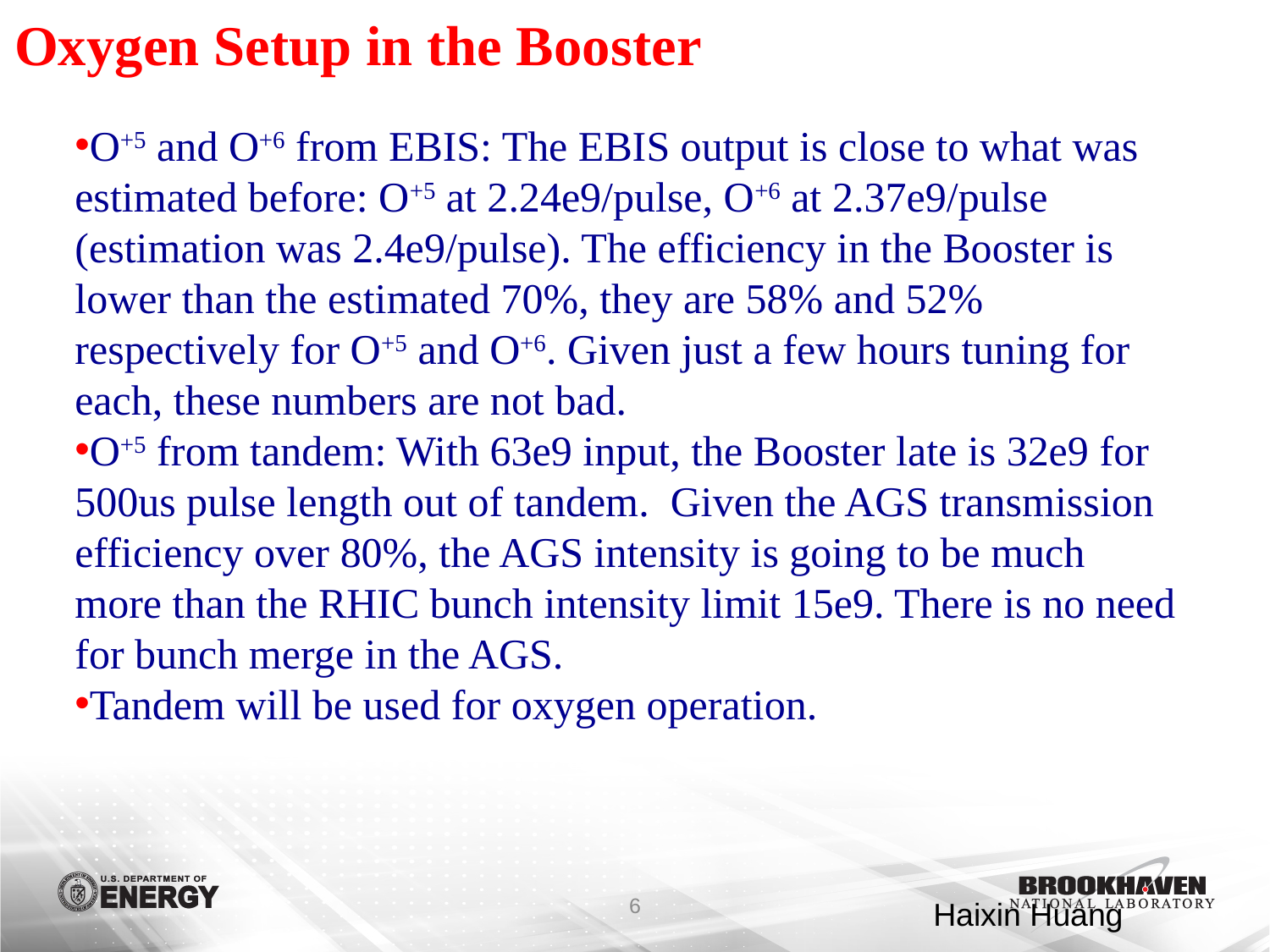

# Oxygen Setup in the Booster
O+5 and O+6 from EBIS: The EBIS output is close to what was estimated before: O+5 at 2.24e9/pulse, O+6 at 2.37e9/pulse (estimation was 2.4e9/pulse). The efficiency in the Booster is lower than the estimated 70%, they are 58% and 52% respectively for O+5 and O+6. Given just a few hours tuning for each, these numbers are not bad.
O+5 from tandem: With 63e9 input, the Booster late is 32e9 for 500us pulse length out of tandem.  Given the AGS transmission efficiency over 80%, the AGS intensity is going to be much more than the RHIC bunch intensity limit 15e9. There is no need for bunch merge in the AGS.
Tandem will be used for oxygen operation.

6
Haixin Huang